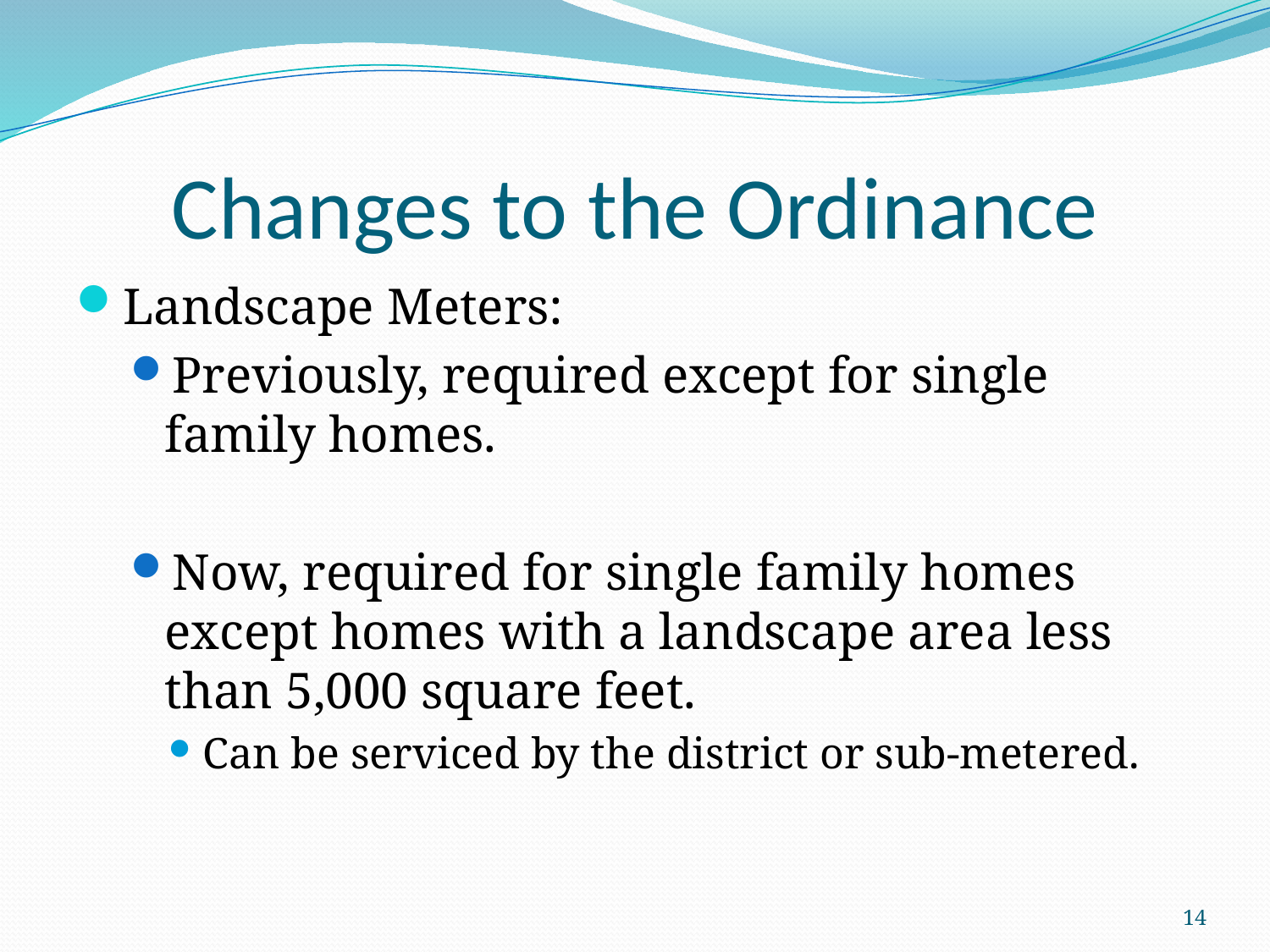

# Changes to the Ordinance
Landscape Meters:
Previously, required except for single family homes.

Now, required for single family homes except homes with a landscape area less than 5,000 square feet.
Can be serviced by the district or sub-metered.
14